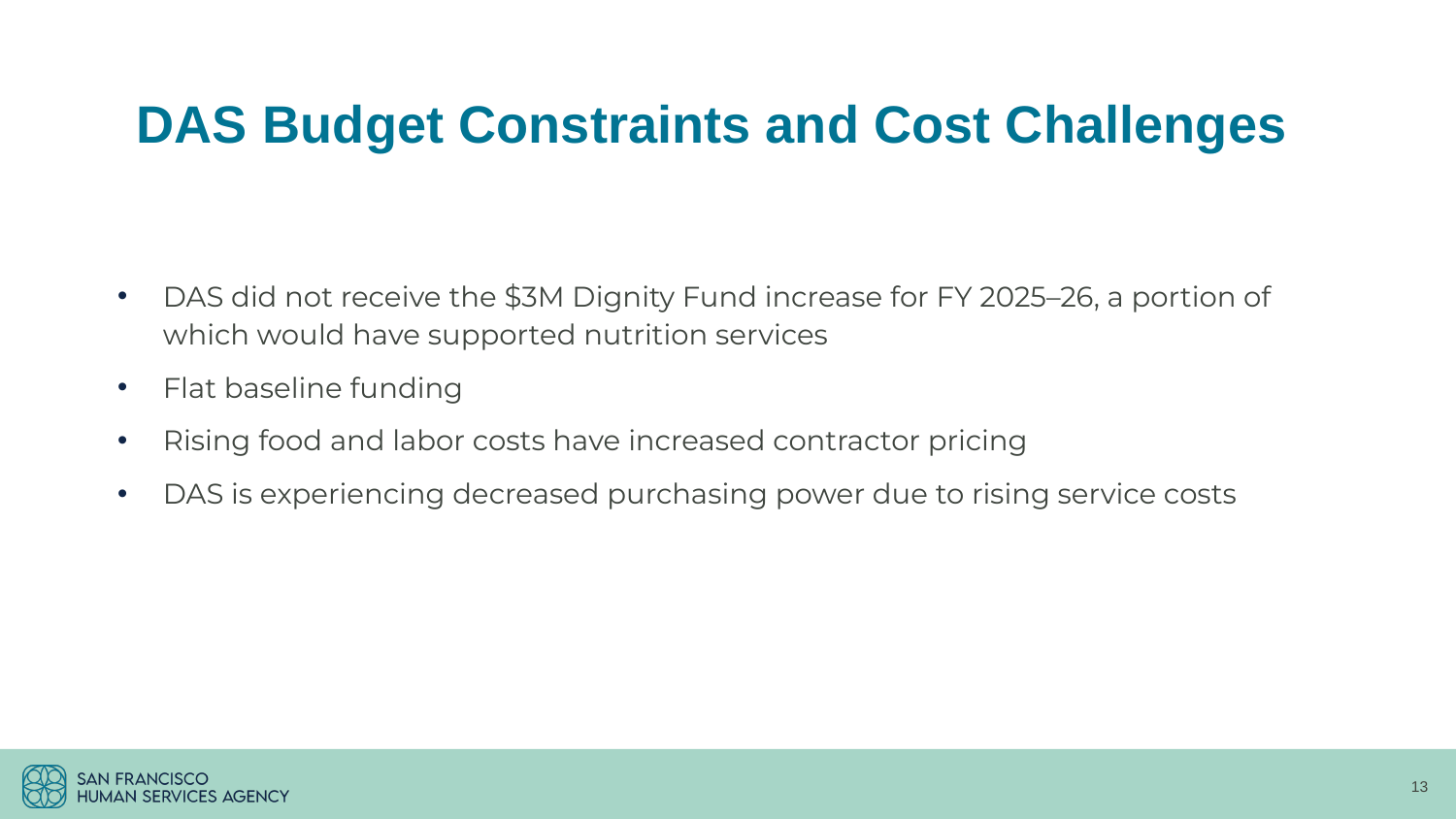

# DAS Budget Constraints and Cost Challenges
DAS did not receive the $3M Dignity Fund increase for FY 2025–26, a portion of which would have supported nutrition services
Flat baseline funding
Rising food and labor costs have increased contractor pricing
DAS is experiencing decreased purchasing power due to rising service costs

13